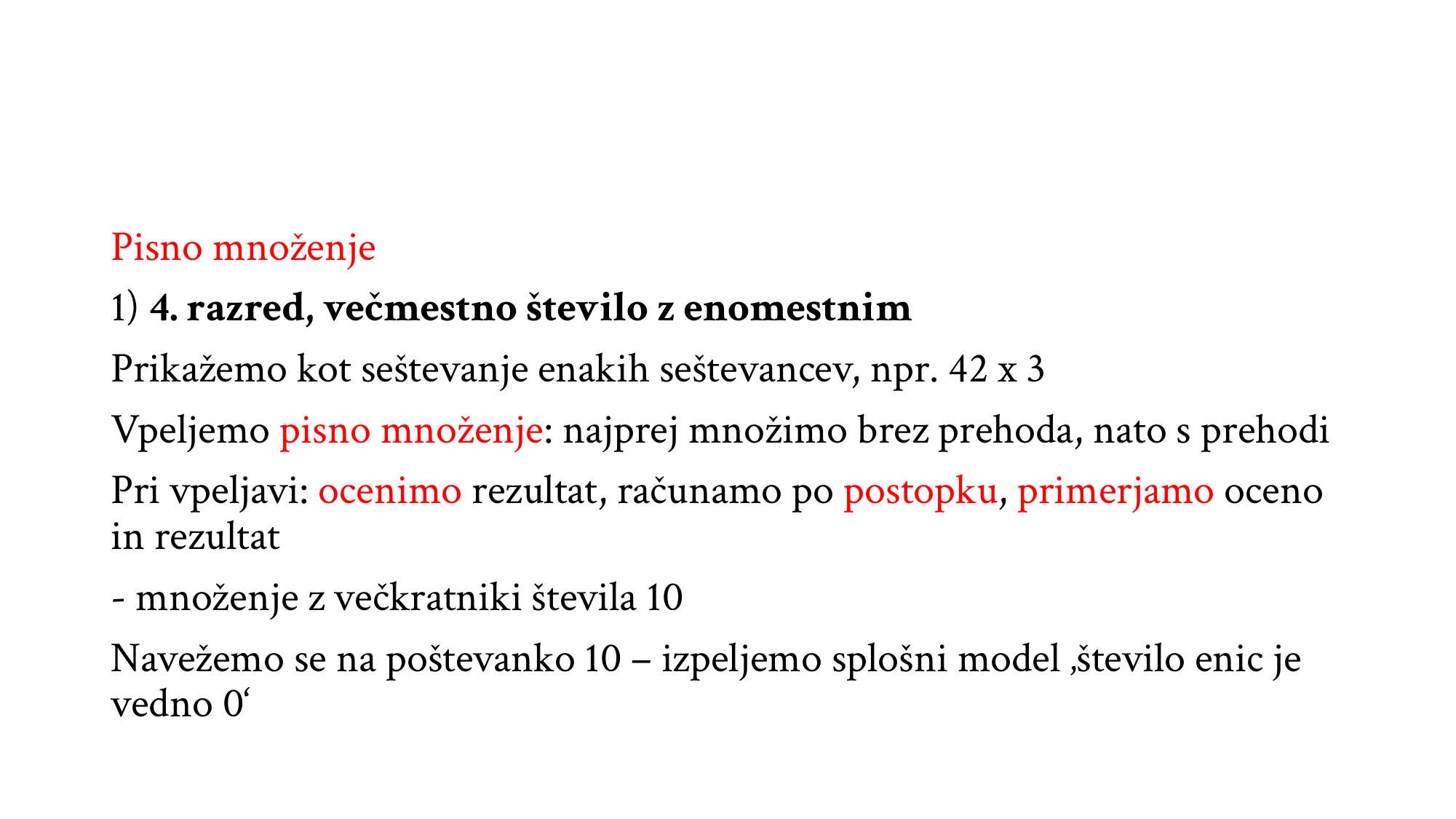

#
Pisno množenje
1) 4. razred, večmestno število z enomestnim
Prikažemo kot seštevanje enakih seštevancev, npr. 42 x 3
Vpeljemo pisno množenje: najprej množimo brez prehoda, nato s prehodi
Pri vpeljavi: ocenimo rezultat, računamo po postopku, primerjamo oceno in rezultat
- množenje z večkratniki števila 10
Navežemo se na poštevanko 10 – izpeljemo splošni model ‚število enic je vedno 0‘